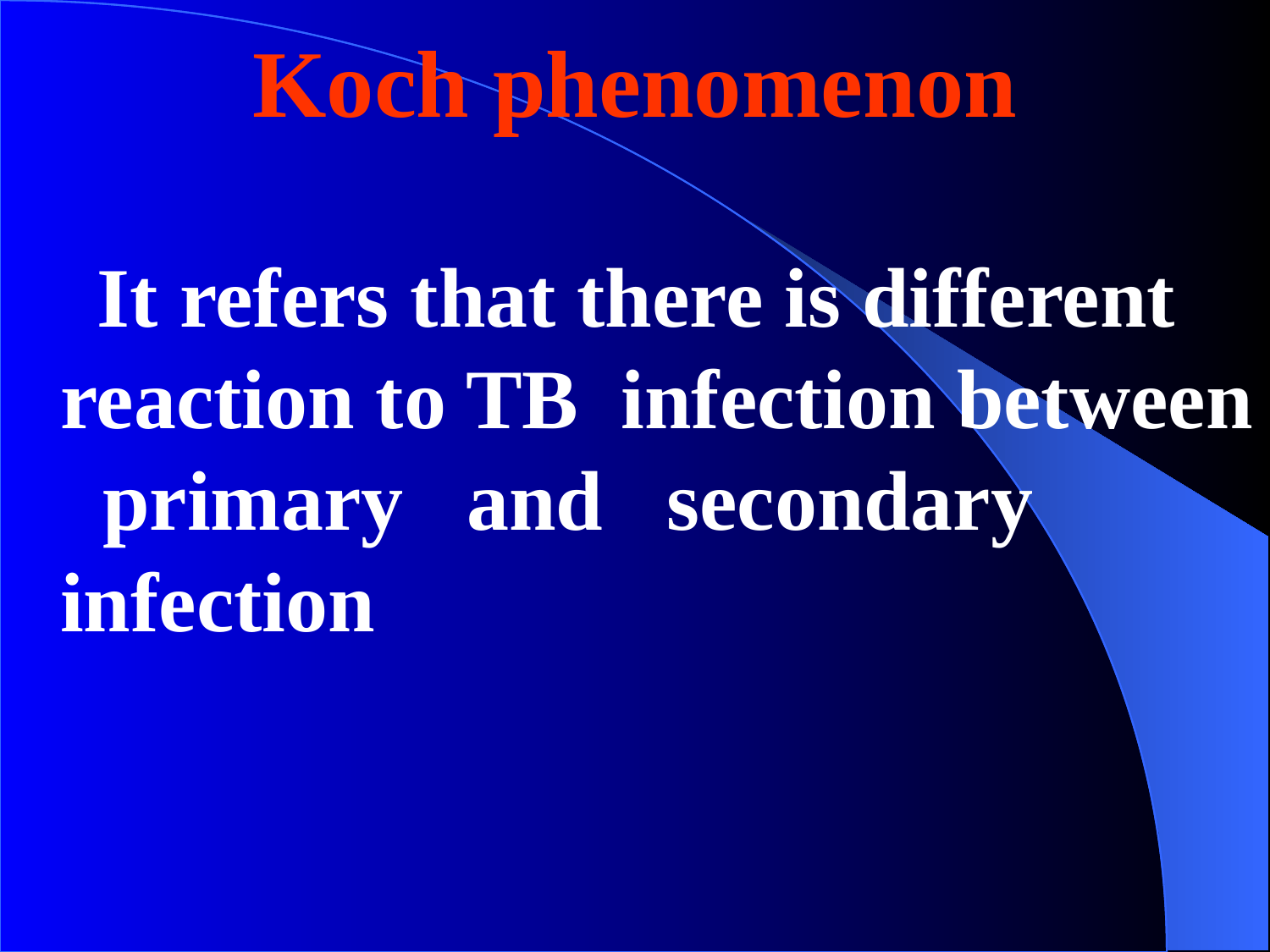

# Koch phenomenon
    It refers that there is different reaction to TB  infection between   primary   and   secondary infection